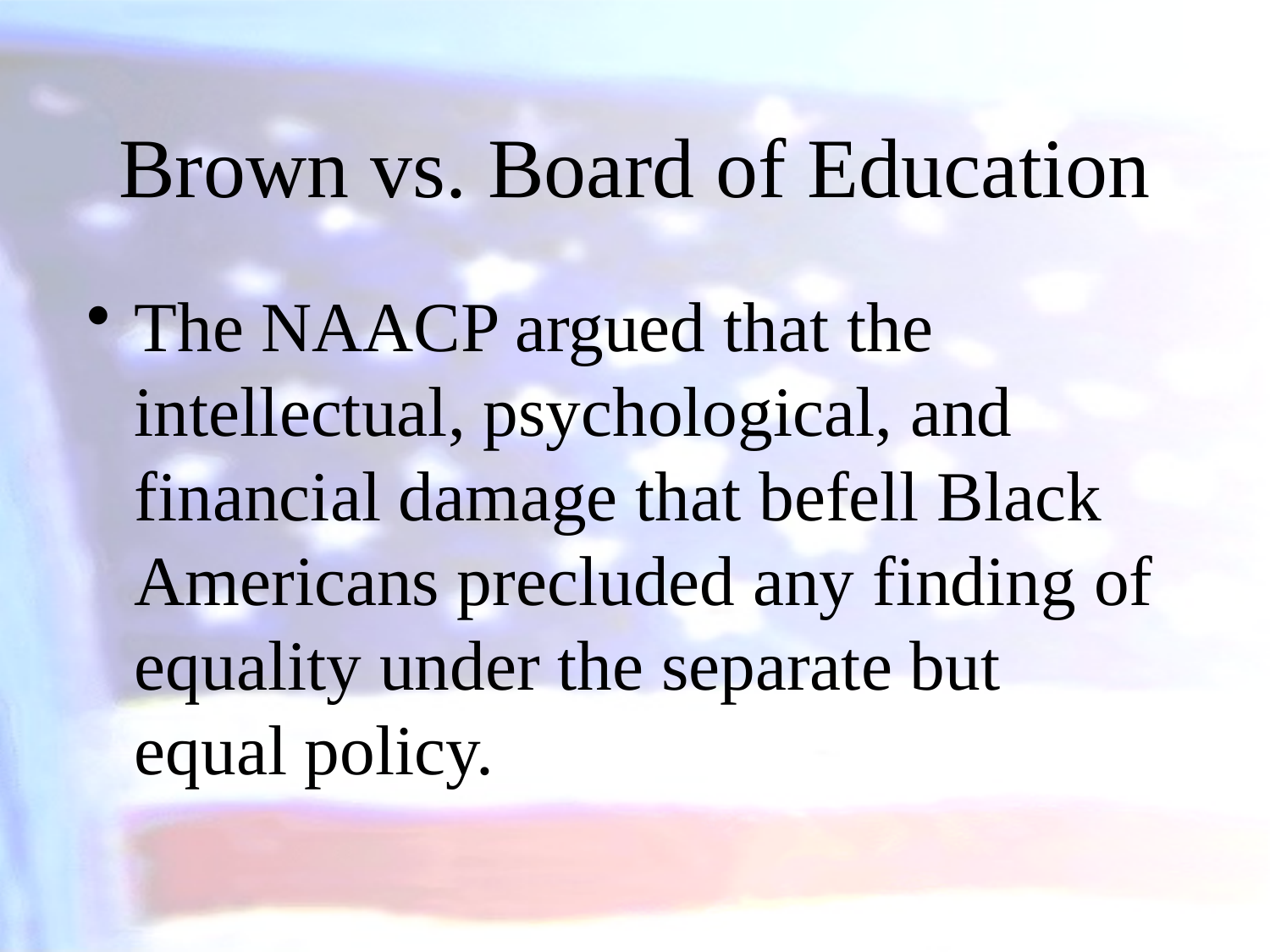

# Brown vs. Board of Education
The NAACP argued that the intellectual, psychological, and financial damage that befell Black Americans precluded any finding of equality under the separate but equal policy.